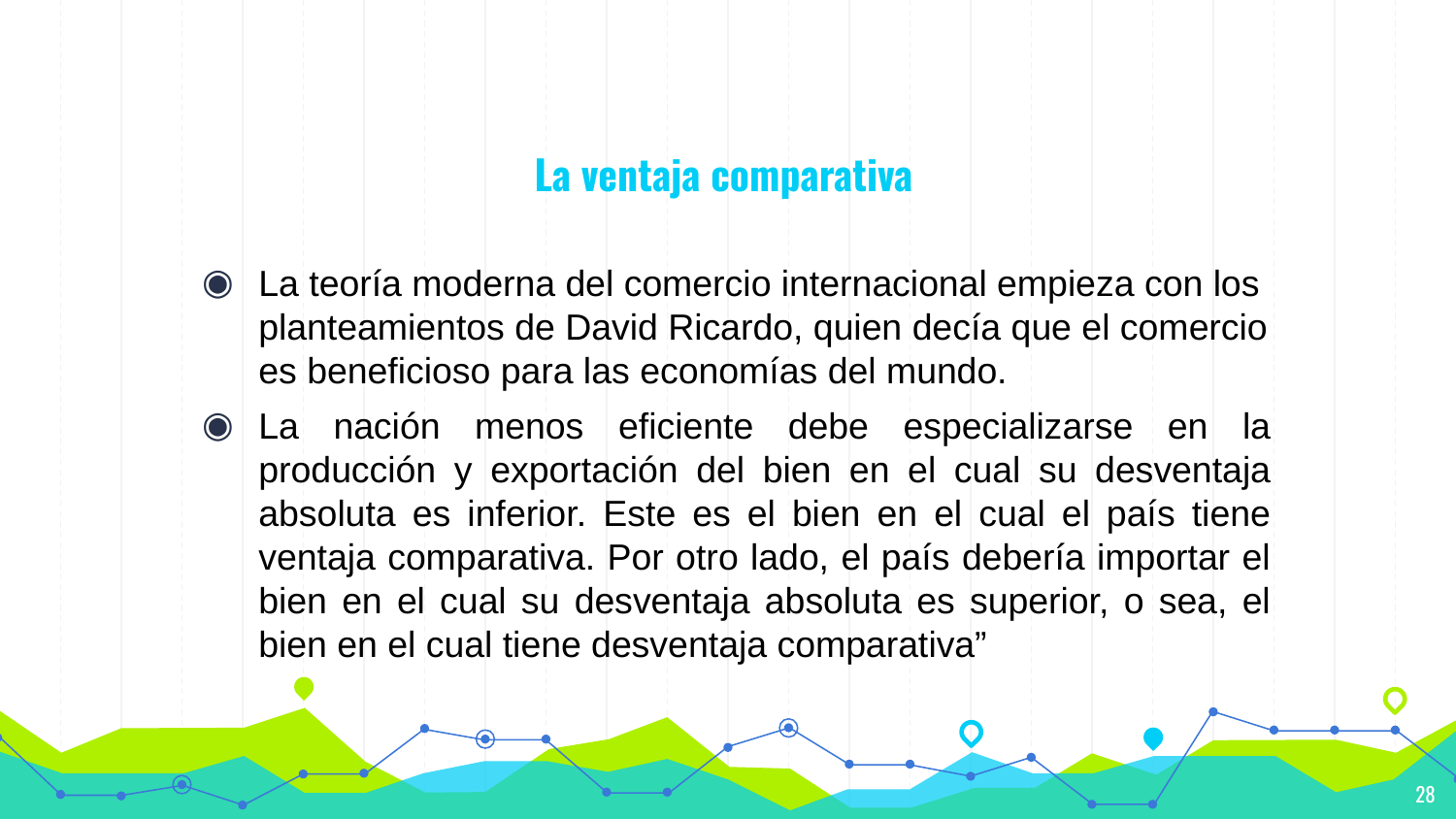

# La ventaja comparativa
La teoría moderna del comercio internacional empieza con los planteamientos de David Ricardo, quien decía que el comercio es beneficioso para las economías del mundo.
La nación menos eficiente debe especializarse en la producción y exportación del bien en el cual su desventaja absoluta es inferior. Este es el bien en el cual el país tiene ventaja comparativa. Por otro lado, el país debería importar el bien en el cual su desventaja absoluta es superior, o sea, el bien en el cual tiene desventaja comparativa”
28